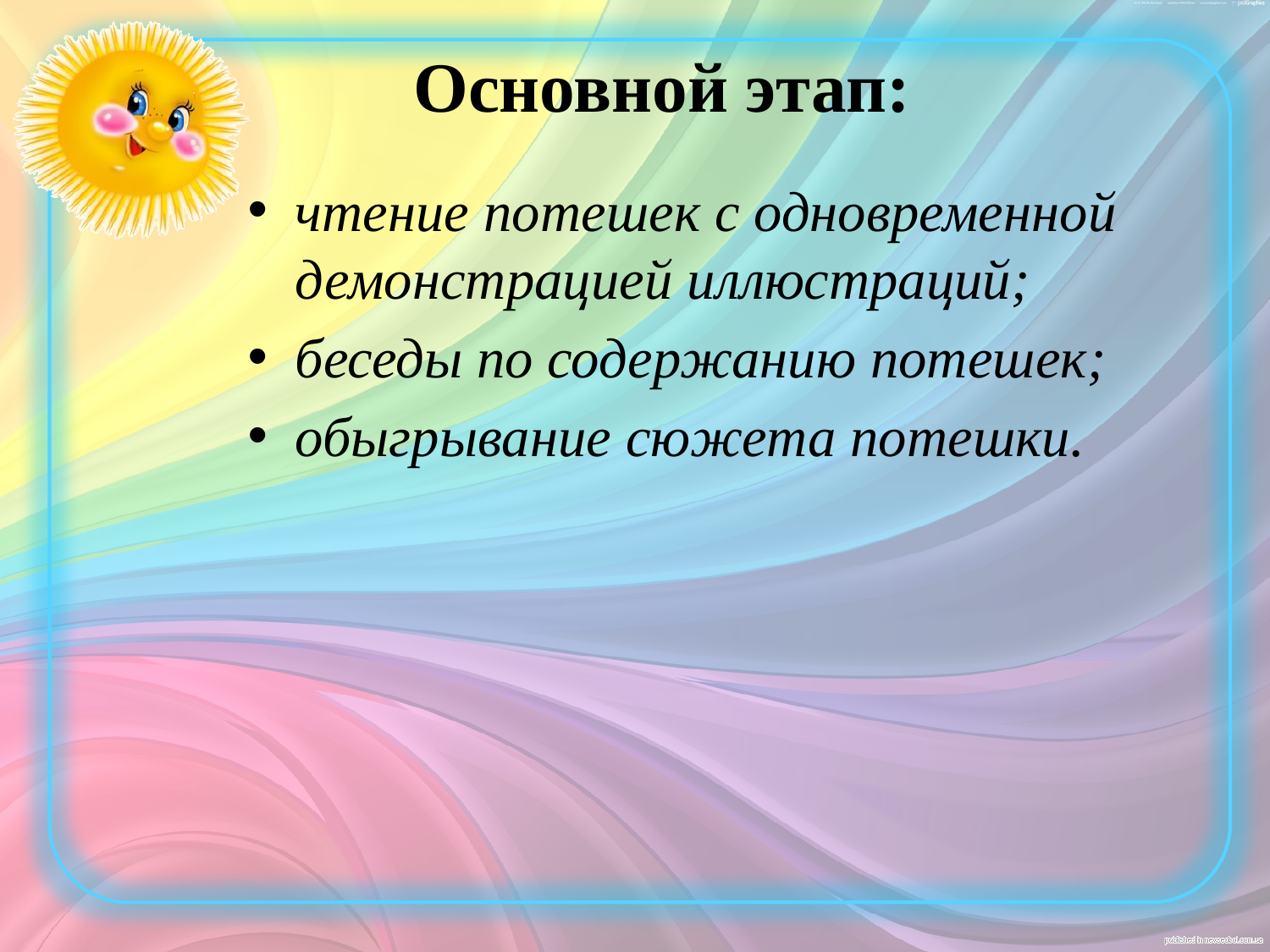

# Основной этап:
чтение потешек с одновременной демонстрацией иллюстраций;
беседы по содержанию потешек;
обыгрывание сюжета потешки.